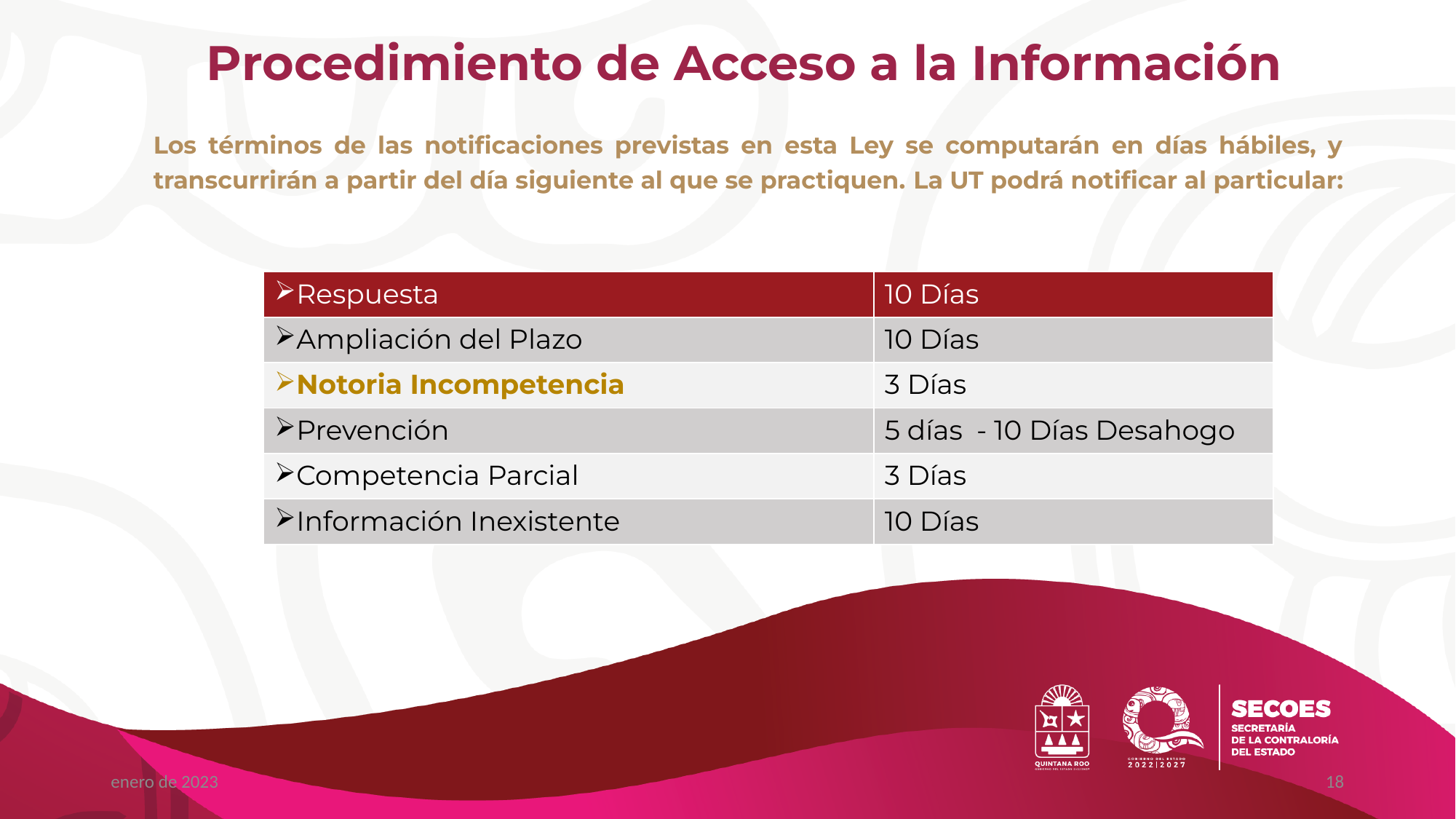

# Procedimiento de Acceso a la Información
Los términos de las notificaciones previstas en esta Ley se computarán en días hábiles, y transcurrirán a partir del día siguiente al que se practiquen. La UT podrá notificar al particular:
| Respuesta | 10 Días |
| --- | --- |
| Ampliación del Plazo | 10 Días |
| Notoria Incompetencia | 3 Días |
| Prevención | 5 días - 10 Días Desahogo |
| Competencia Parcial | 3 Días |
| Información Inexistente | 10 Días |
enero de 2023
18